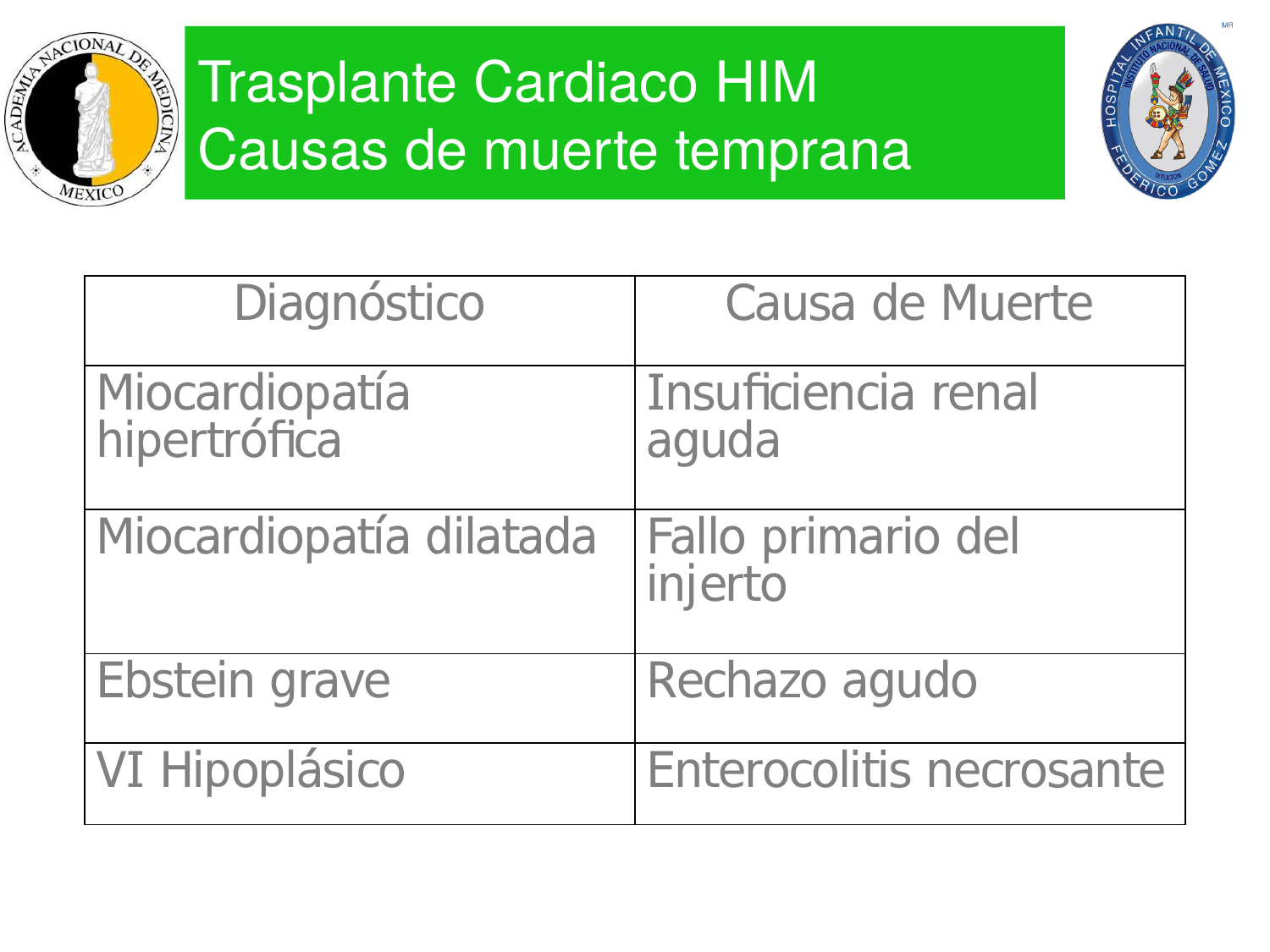

# Trasplante Cardiaco HIM Causas de muerte temprana
| Diagnóstico | Causa de Muerte |
| --- | --- |
| Miocardiopatía hipertrófica | Insuficiencia renal aguda |
| Miocardiopatía dilatada | Fallo primario del injerto |
| Ebstein grave | Rechazo agudo |
| VI Hipoplásico | Enterocolitis necrosante |